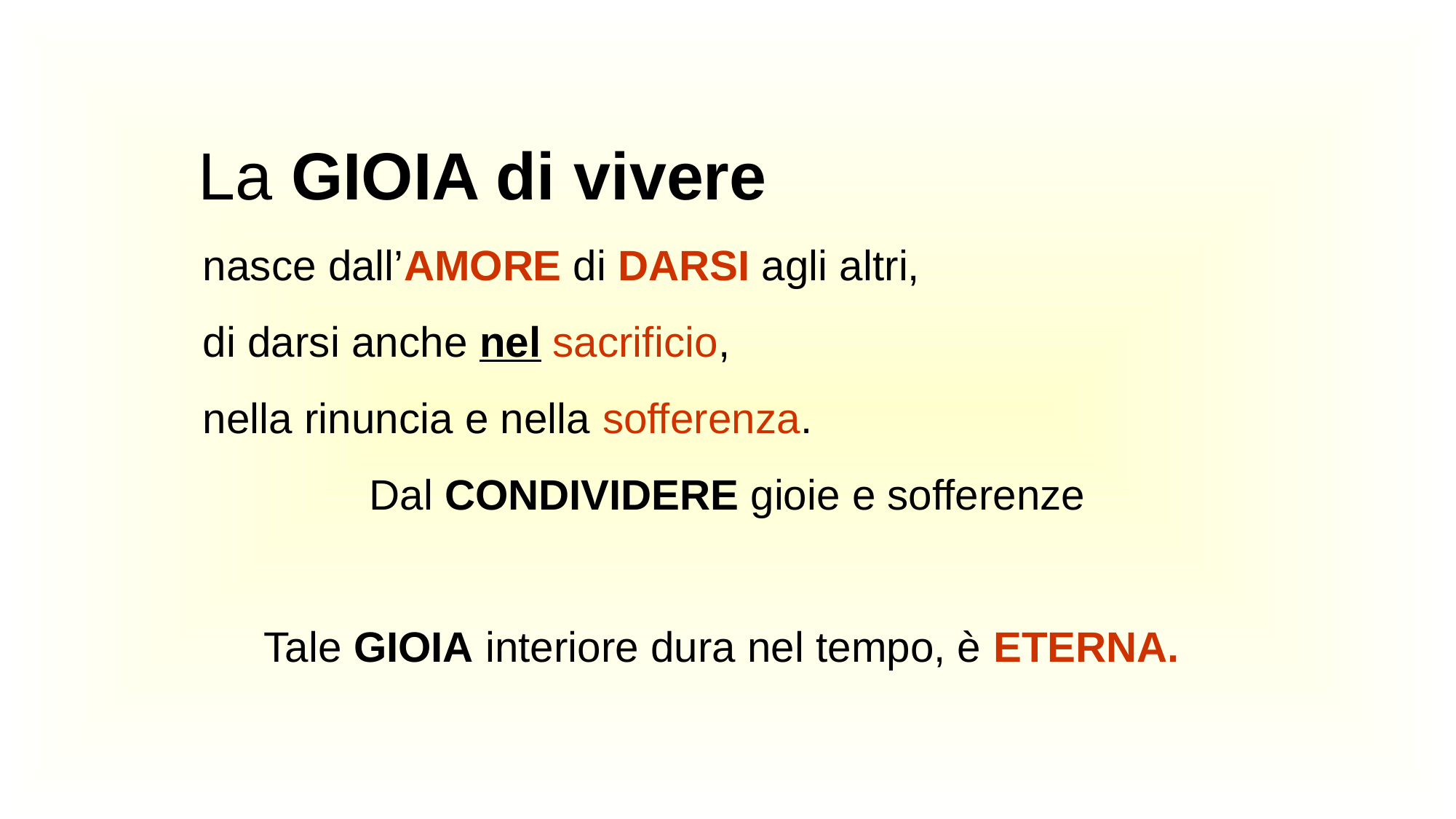

La GIOIA di vivere
  nasce dall’AMORE di DARSI agli altri,
  di darsi anche nel sacrificio,
  nella rinuncia e nella sofferenza.
Dal CONDIVIDERE gioie e sofferenze

Tale GIOIA interiore dura nel tempo, è ETERNA.